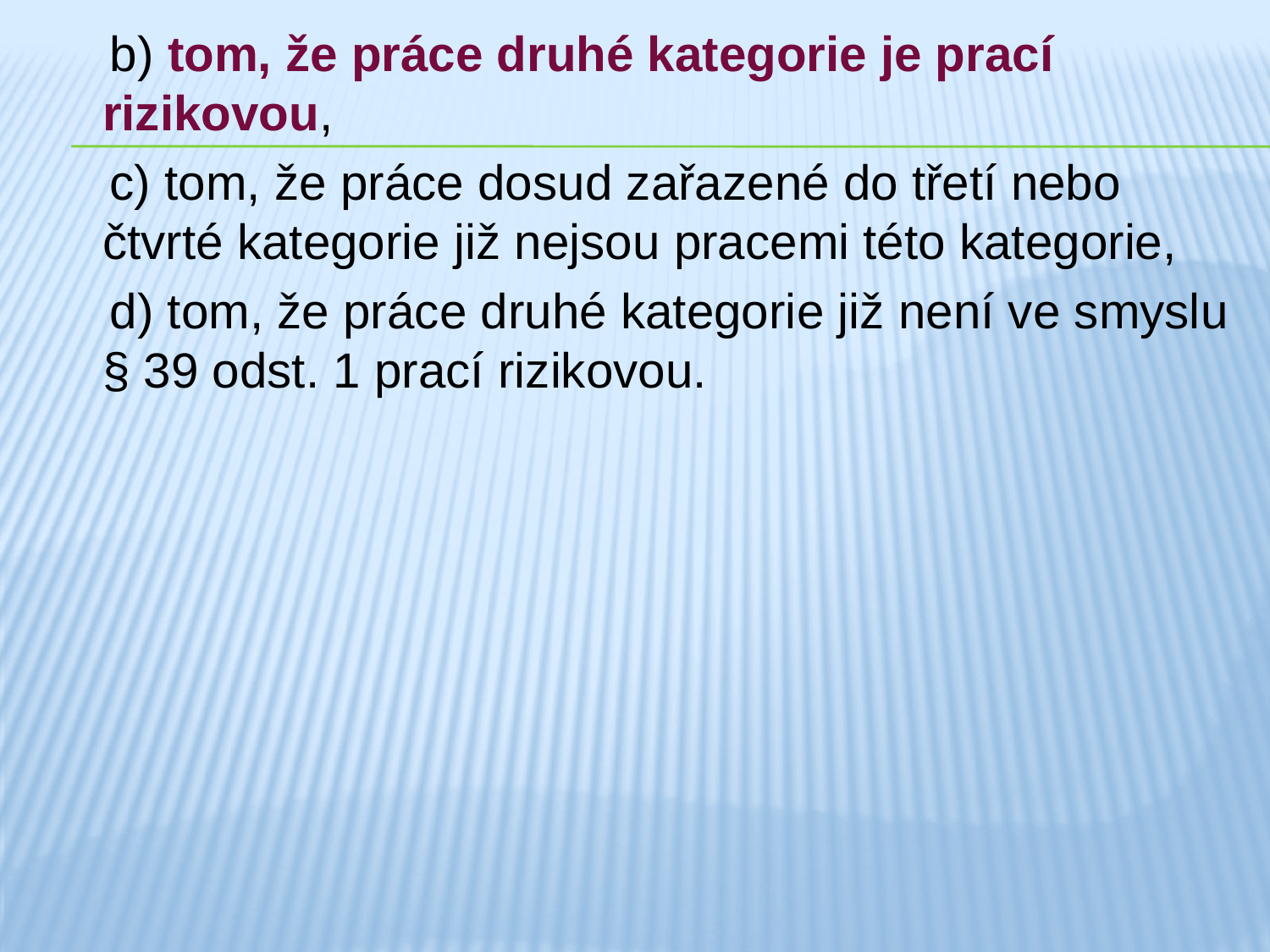

b) tom, že práce druhé kategorie je prací rizikovou,
    c) tom, že práce dosud zařazené do třetí nebo čtvrté kategorie již nejsou pracemi této kategorie,
    d) tom, že práce druhé kategorie již není ve smyslu § 39 odst. 1 prací rizikovou.